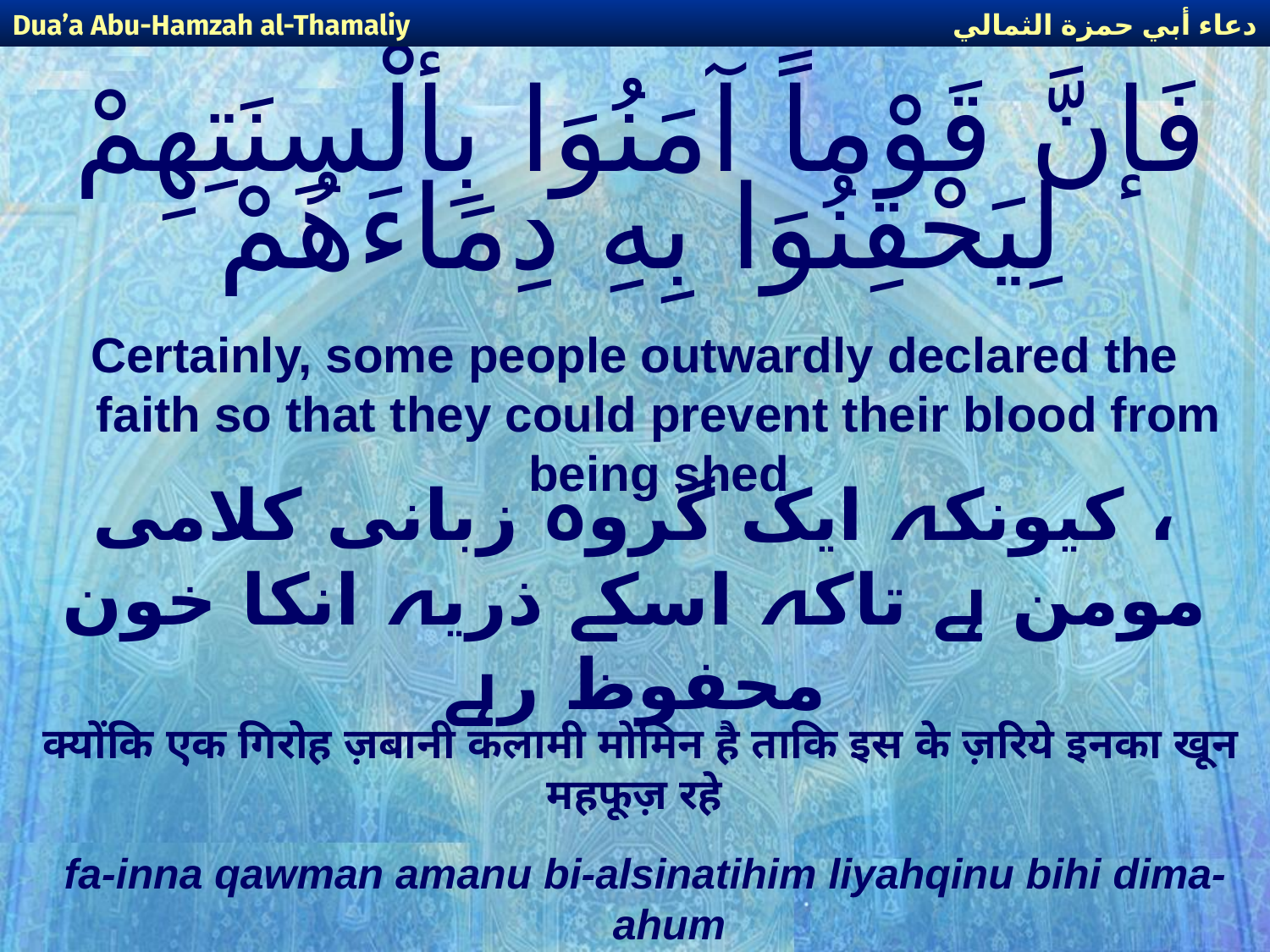

دعاء أبي حمزة الثمالي
Dua’a Abu-Hamzah al-Thamaliy
# فَإنَّ قَوْماً آمَنُوَا بِأَلْسِنَتِهِمْ لِيَحْقِنُوَا بِهِ دِمَاءَهُمْ
Certainly, some people outwardly declared the faith so that they could prevent their blood from being shed
، کیونکہ ایک گروہ زبانی کلامی مومن ہے تاکہ اسکے ذریہ انکا خون محفوظ رہے
क्योंकि एक गिरोह ज़बानी कलामी मोमिन है ताकि इस के ज़रिये इनका खून महफूज़ रहे
fa-inna qawman amanu bi-alsinatihim liyahqinu bihi dima-ahum